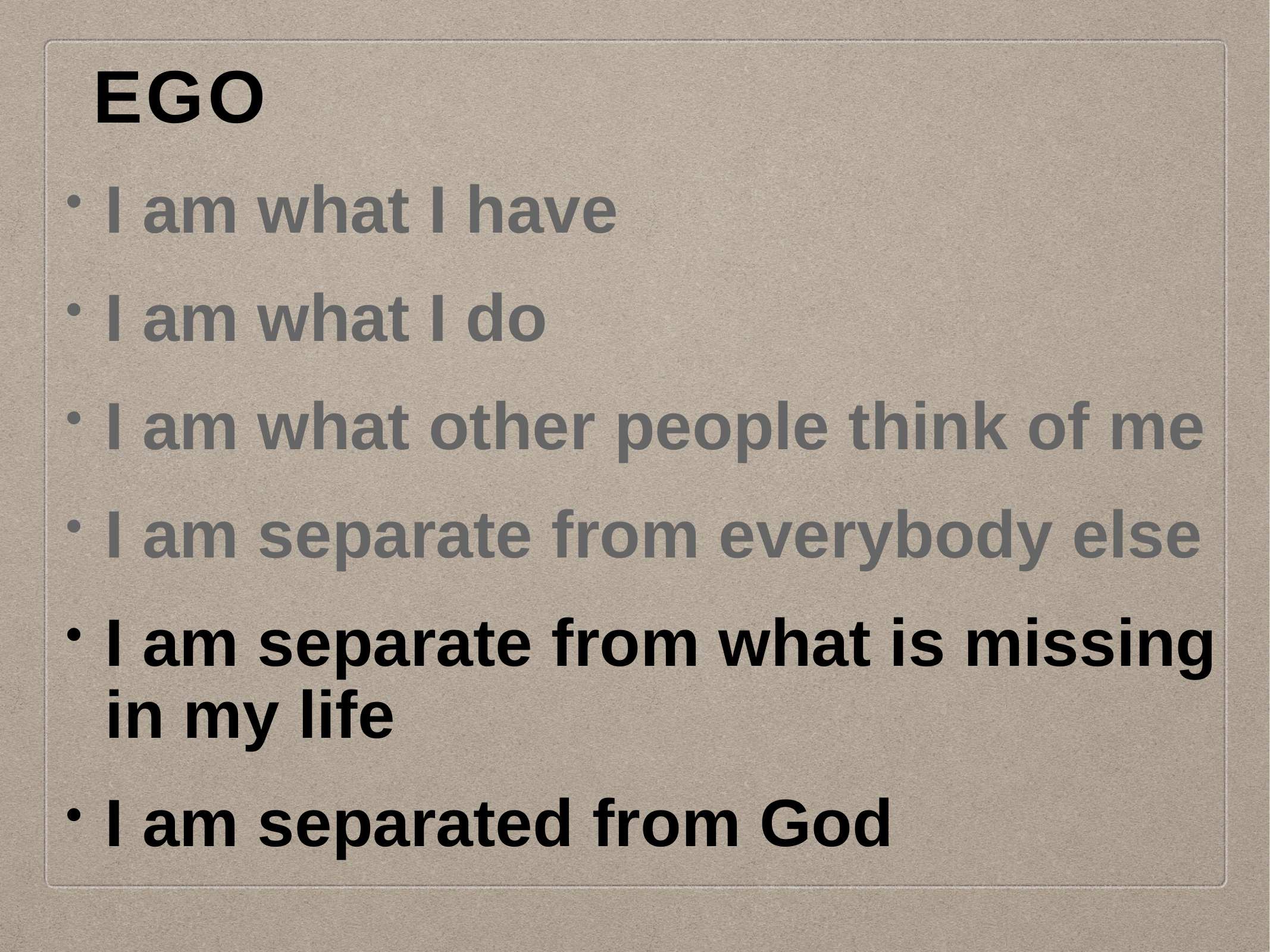

# EGO
I am what I have
I am what I do
I am what other people think of me
I am separate from everybody else
I am separate from what is missing in my life
I am separated from God